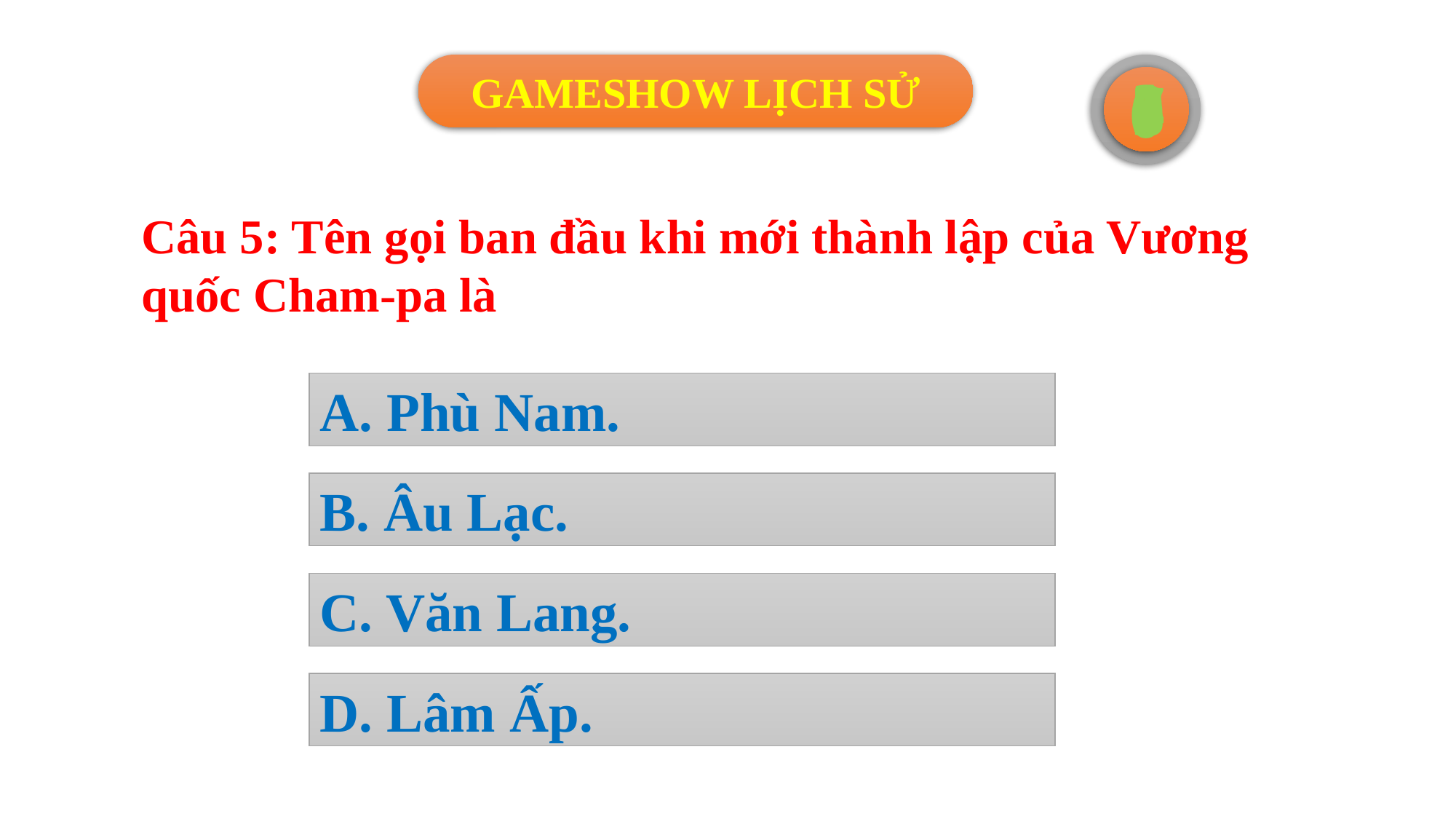

GAMESHOW LỊCH SỬ

2
1
7
6
5
4
3
8
9
0

Câu 5: Tên gọi ban đầu khi mới thành lập của Vương quốc Cham-pa là
A. Phù Nam.
B. Âu Lạc.
C. Văn Lang.
D. Lâm Ấp.